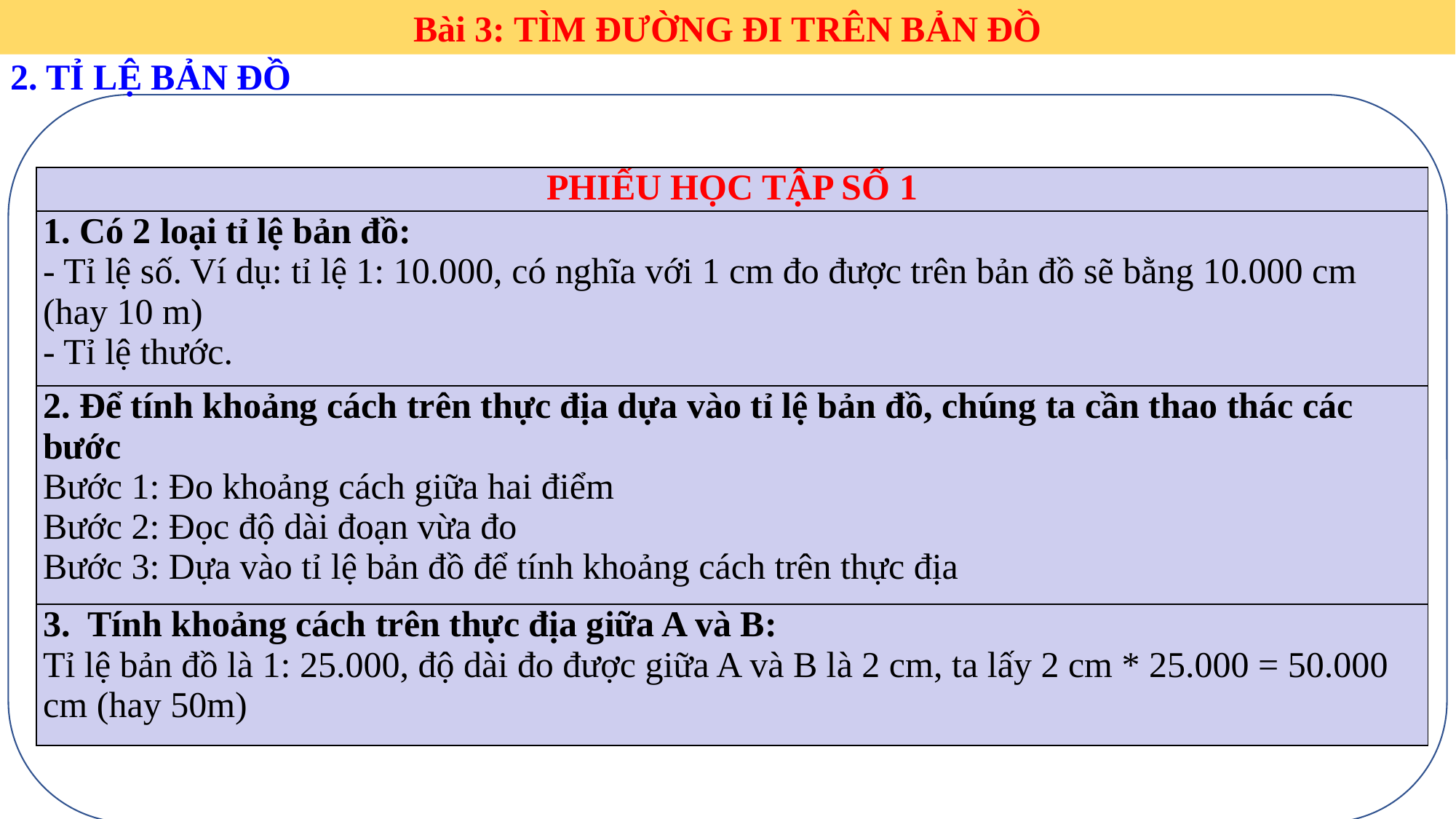

Bài 3: TÌM ĐƯỜNG ĐI TRÊN BẢN ĐỒ
#
2. TỈ LỆ BẢN ĐỒ
a. Kí hiệu bản đồ
| PHIẾU HỌC TẬP SỐ 1 |
| --- |
| 1. Có 2 loại tỉ lệ bản đồ: - Tỉ lệ số. Ví dụ: tỉ lệ 1: 10.000, có nghĩa với 1 cm đo được trên bản đồ sẽ bằng 10.000 cm (hay 10 m) - Tỉ lệ thước. |
| 2. Để tính khoảng cách trên thực địa dựa vào tỉ lệ bản đồ, chúng ta cần thao thác các bước Bước 1: Đo khoảng cách giữa hai điểm Bước 2: Đọc độ dài đoạn vừa đo Bước 3: Dựa vào tỉ lệ bản đồ để tính khoảng cách trên thực địa |
| 3. Tính khoảng cách trên thực địa giữa A và B: Tỉ lệ bản đồ là 1: 25.000, độ dài đo được giữa A và B là 2 cm, ta lấy 2 cm \* 25.000 = 50.000 cm (hay 50m) |